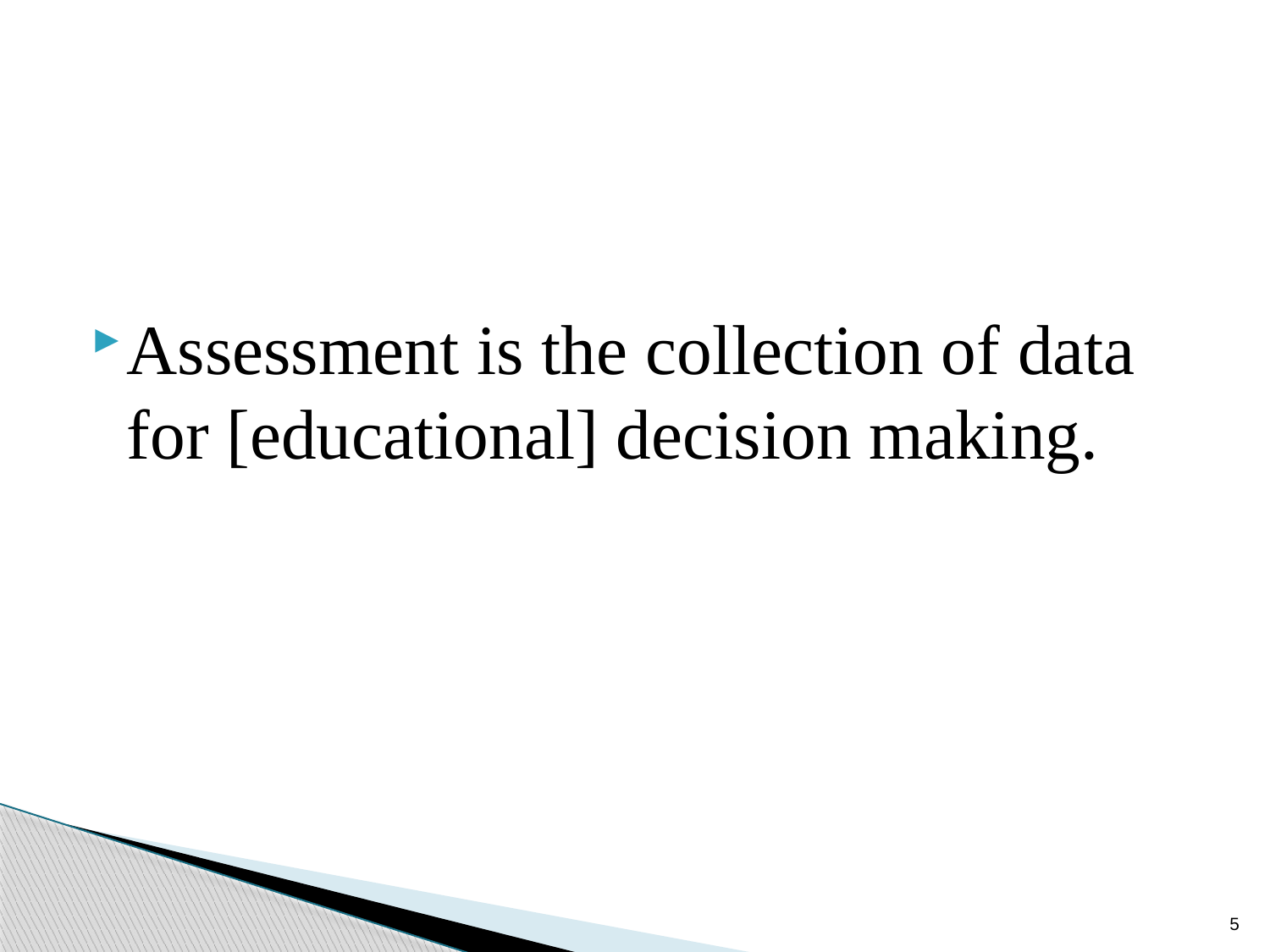

#

Assessment is the collection of data for [educational] decision making.
5